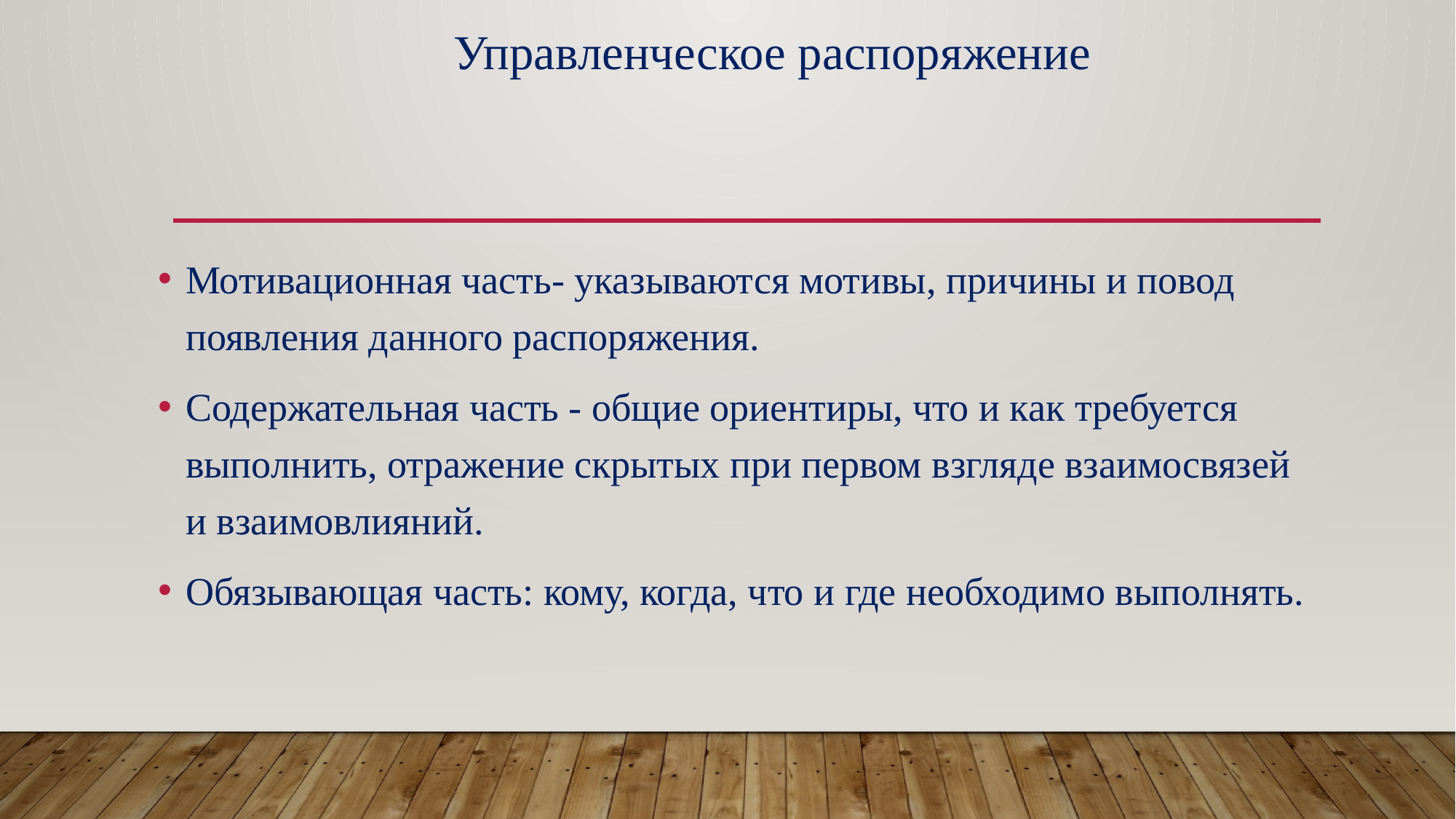

# Управленческое распоряжение
Мотивационная часть- указываются мотивы, причины и повод появления данного распоряжения.
Содержательная часть - общие ориентиры, что и как требуется выполнить, отражение скрытых при первом взгляде взаимосвязей и взаимовлияний.
Обязывающая часть: кому, когда, что и где необходимо выполнять.